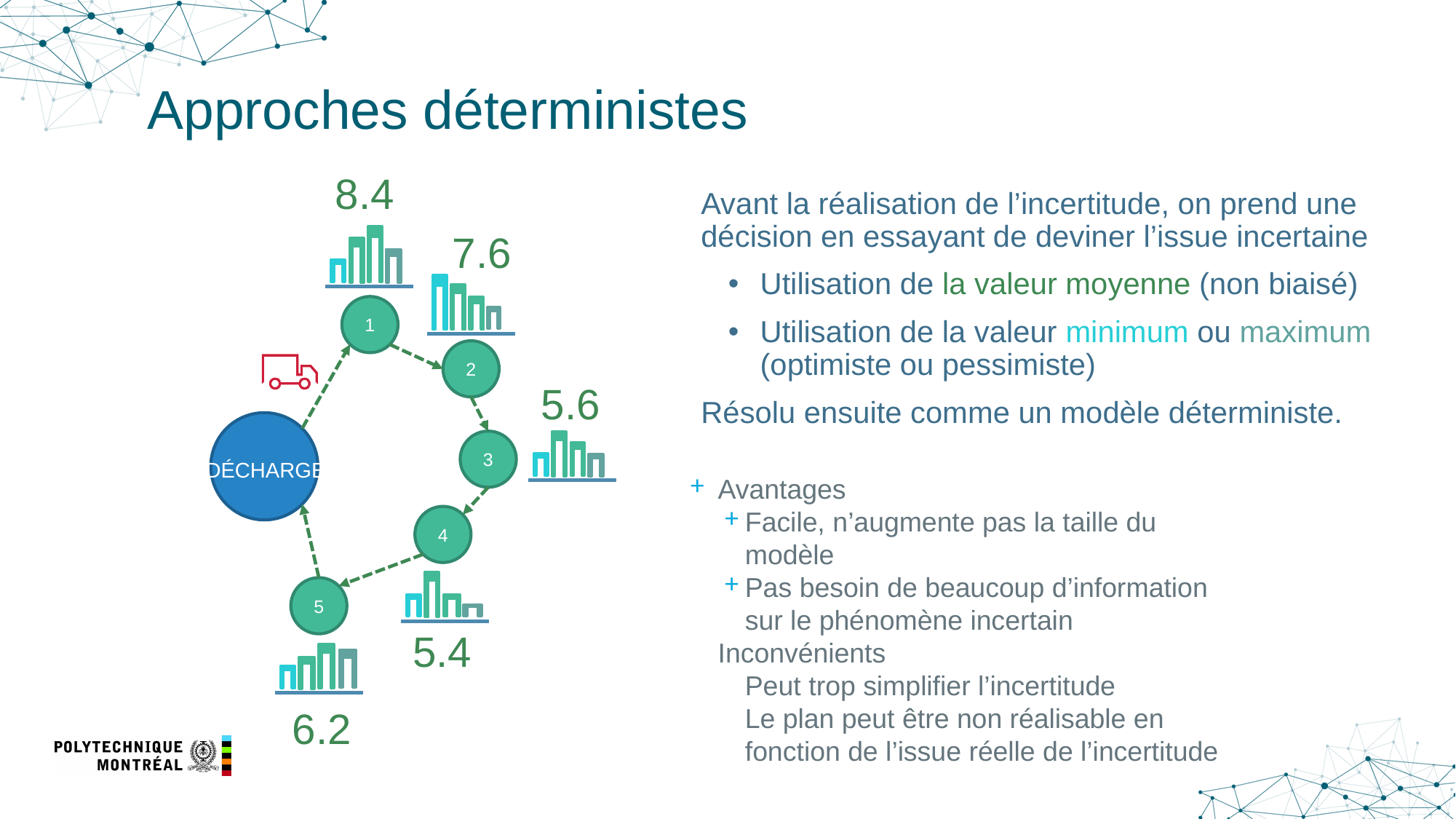

# Approches déterministes

8.4
Avant la réalisation de l’incertitude, on prend une décision en essayant de deviner l’issue incertaine
Utilisation de la valeur moyenne (non biaisé)
Utilisation de la valeur minimum ou maximum (optimiste ou pessimiste)
Résolu ensuite comme un modèle déterministe.
7.6

1

2

5.6

3

DÉCHARGE

Avantages
Facile, n’augmente pas la taille du modèle
Pas besoin de beaucoup d’information sur le phénomène incertain
Inconvénients
Peut trop simplifier l’incertitude
Le plan peut être non réalisable en fonction de l’issue réelle de l’incertitude
4

5

5.4

6.2